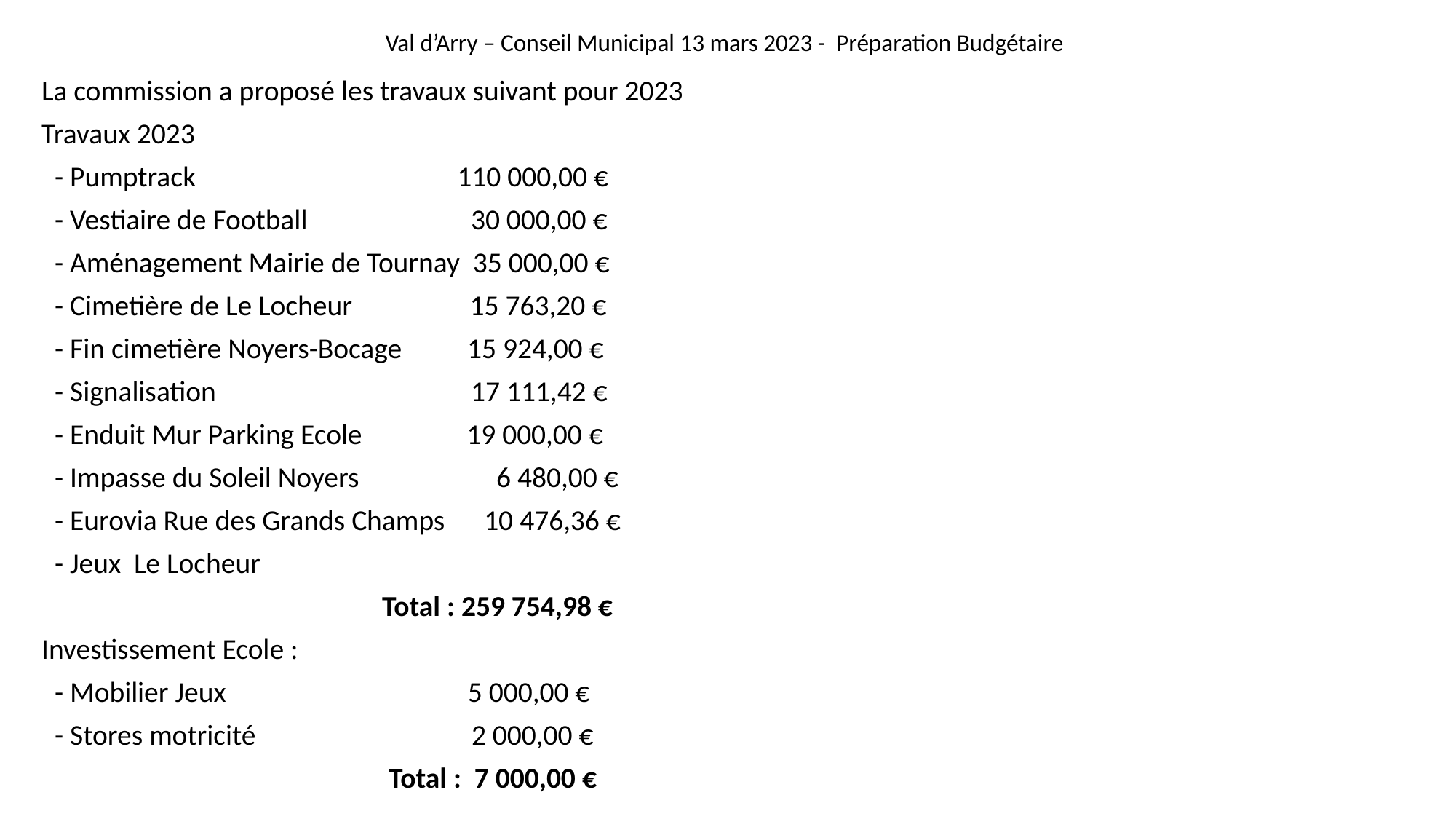

# Val d’Arry – Conseil Municipal 13 mars 2023 -  Préparation Budgétaire
La commission a proposé les travaux suivant pour 2023
Travaux 2023
  - Pumptrack                                        110 000,00 €
  - Vestiaire de Football                         30 000,00 €
  - Aménagement Mairie de Tournay  35 000,00 €
  - Cimetière de Le Locheur                  15 763,20 €
  - Fin cimetière Noyers-Bocage          15 924,00 €
  - Signalisation                                       17 111,42 €
  - Enduit Mur Parking Ecole                19 000,00 €
  - Impasse du Soleil Noyers                     6 480,00 €
  - Eurovia Rue des Grands Champs      10 476,36 €
  - Jeux  Le Locheur
                                                    Total : 259 754,98 €
Investissement Ecole :
  - Mobilier Jeux                                     5 000,00 €
  - Stores motricité                                 2 000,00 €
                                                     Total :  7 000,00 €